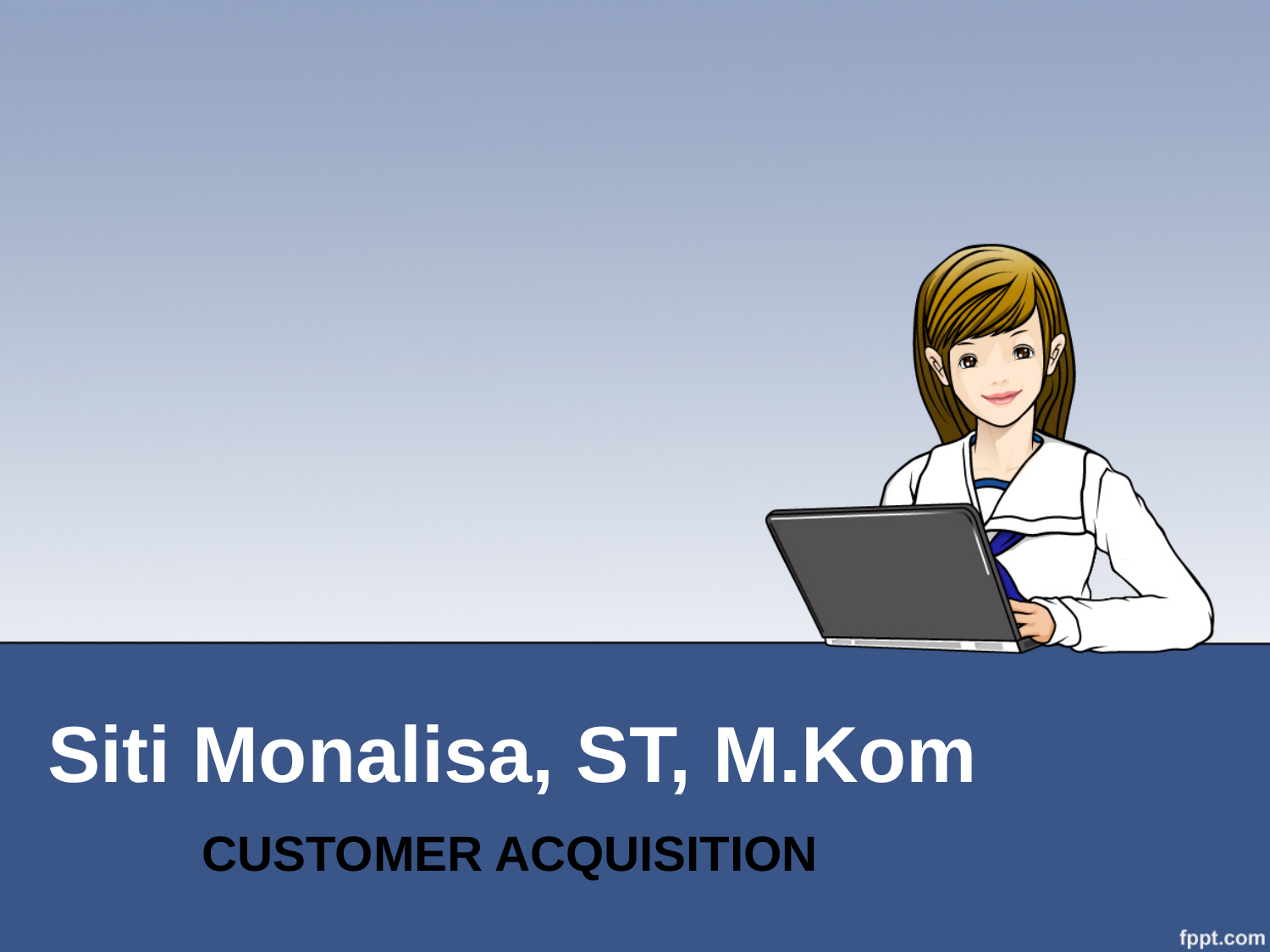

# Siti Monalisa, ST, M.Kom
CUSTOMER ACQUISITION